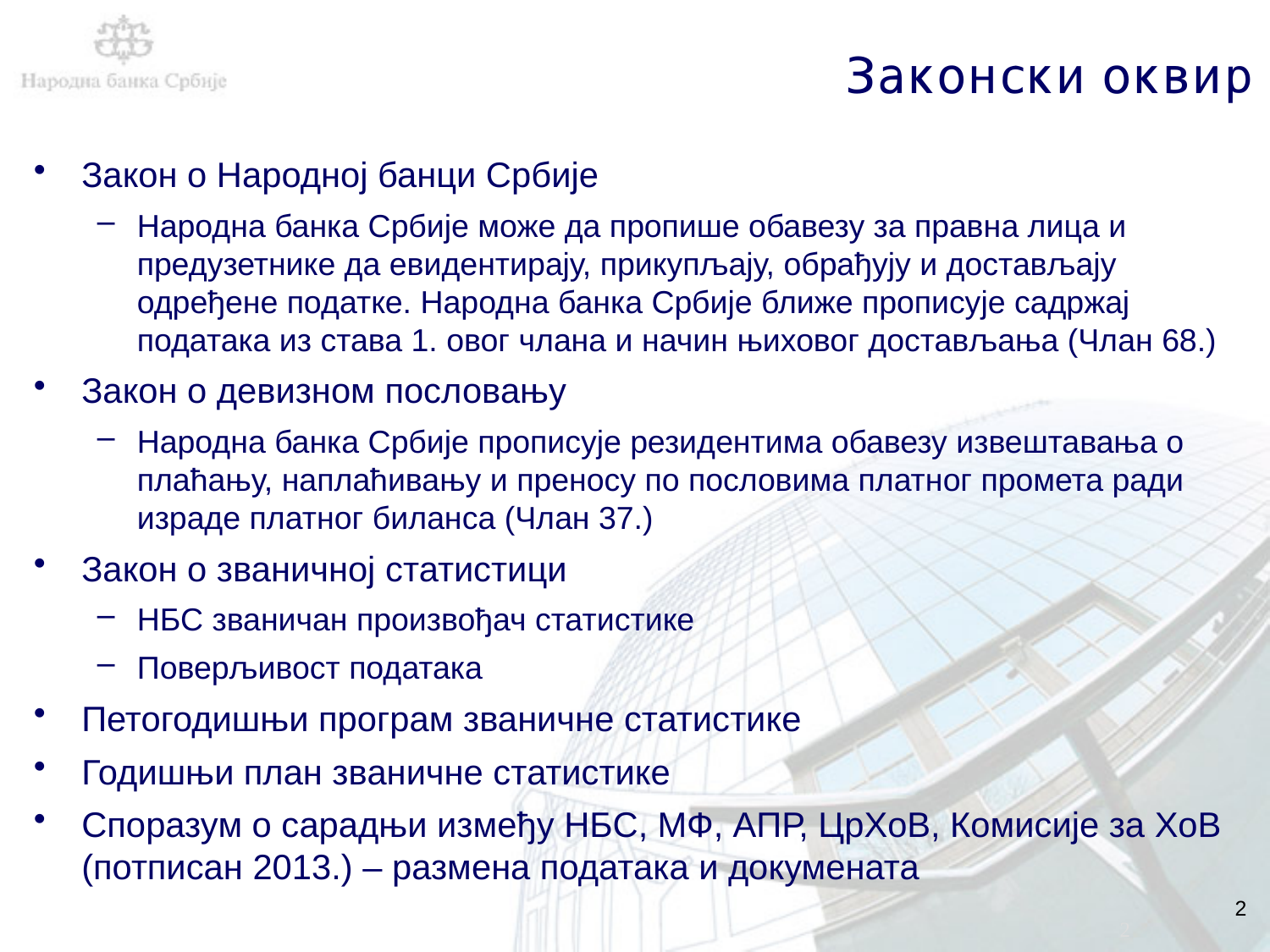

# Законски оквир
Закон о Народној банци Србије
Народна банка Србије може да пропише обавезу за правна лица и предузетнике да евидентирају, прикупљају, обрађују и достављају одређене податке. Народна банка Србије ближе прописује садржај података из става 1. овог члана и начин њиховог достављања (Члан 68.)
Закон о девизном пословању
Народна банка Србије прописује резидентима обавезу извештавања о плаћању, наплаћивању и преносу по пословима платног промета ради израде платног биланса (Члан 37.)
Закон о званичној статистици
НБС званичан произвођач статистике
Поверљивост података
Петогодишњи програм званичне статистике
Годишњи план званичне статистике
Споразум о сарадњи између НБС, МФ, АПР, ЦрХоВ, Комисије за ХоВ (потписан 2013.) – размена података и докумената

2